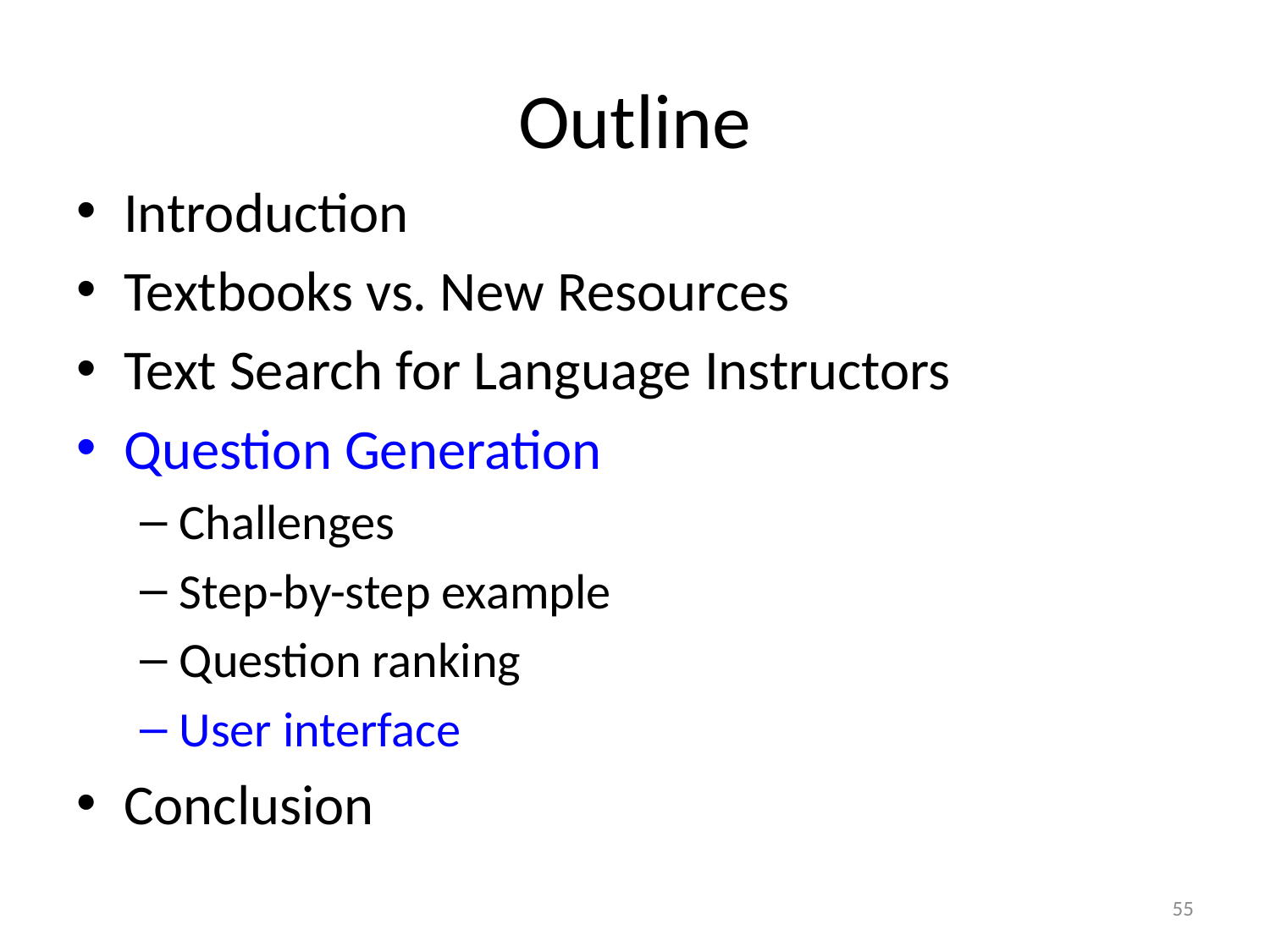

# Outline
Introduction
Textbooks vs. New Resources
Text Search for Language Instructors
Question Generation
Challenges
Step-by-step example
Question ranking
User interface
Conclusion
55